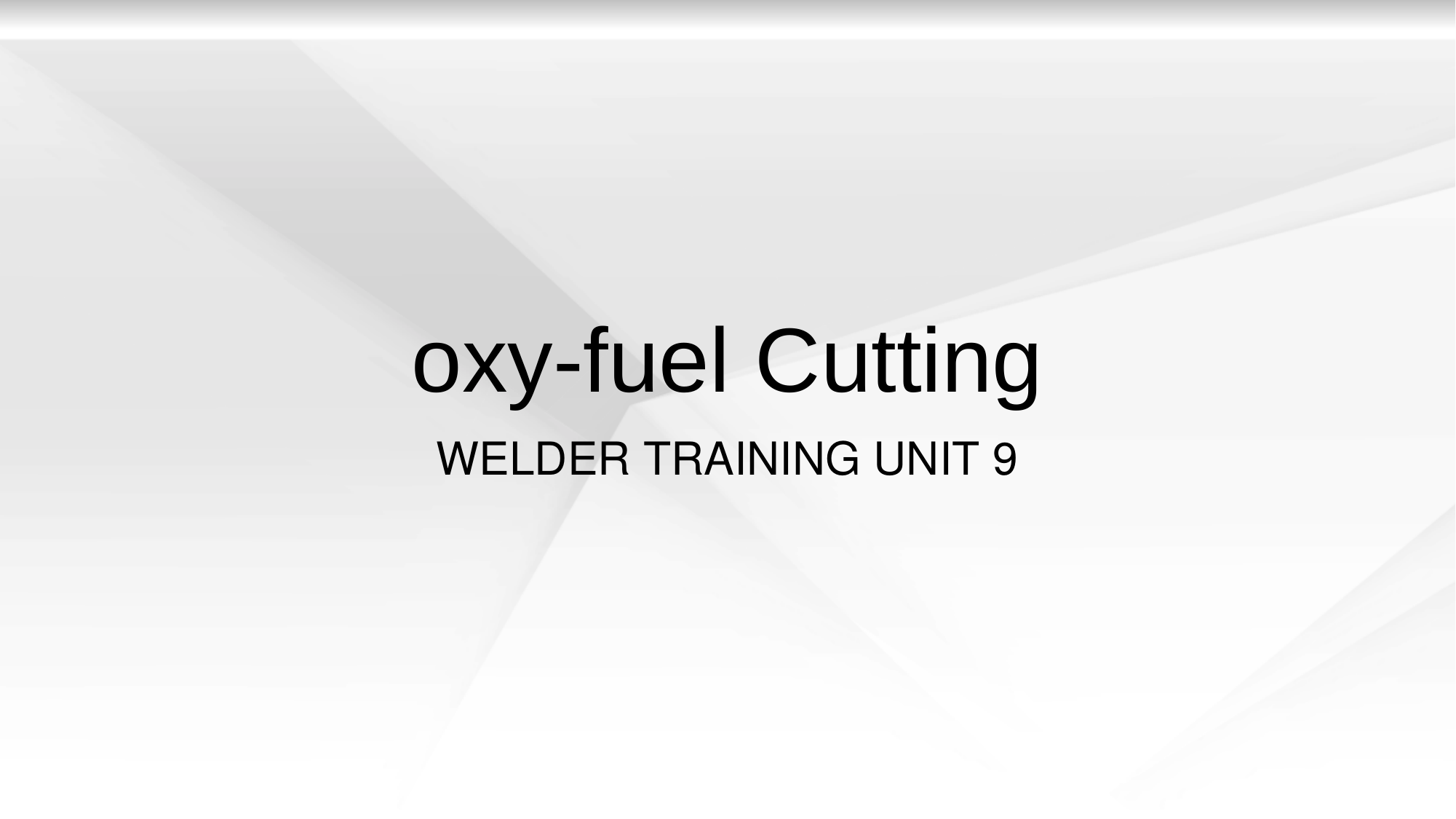

# oxy-fuel Cutting
WELDER TRAINING UNIT 9